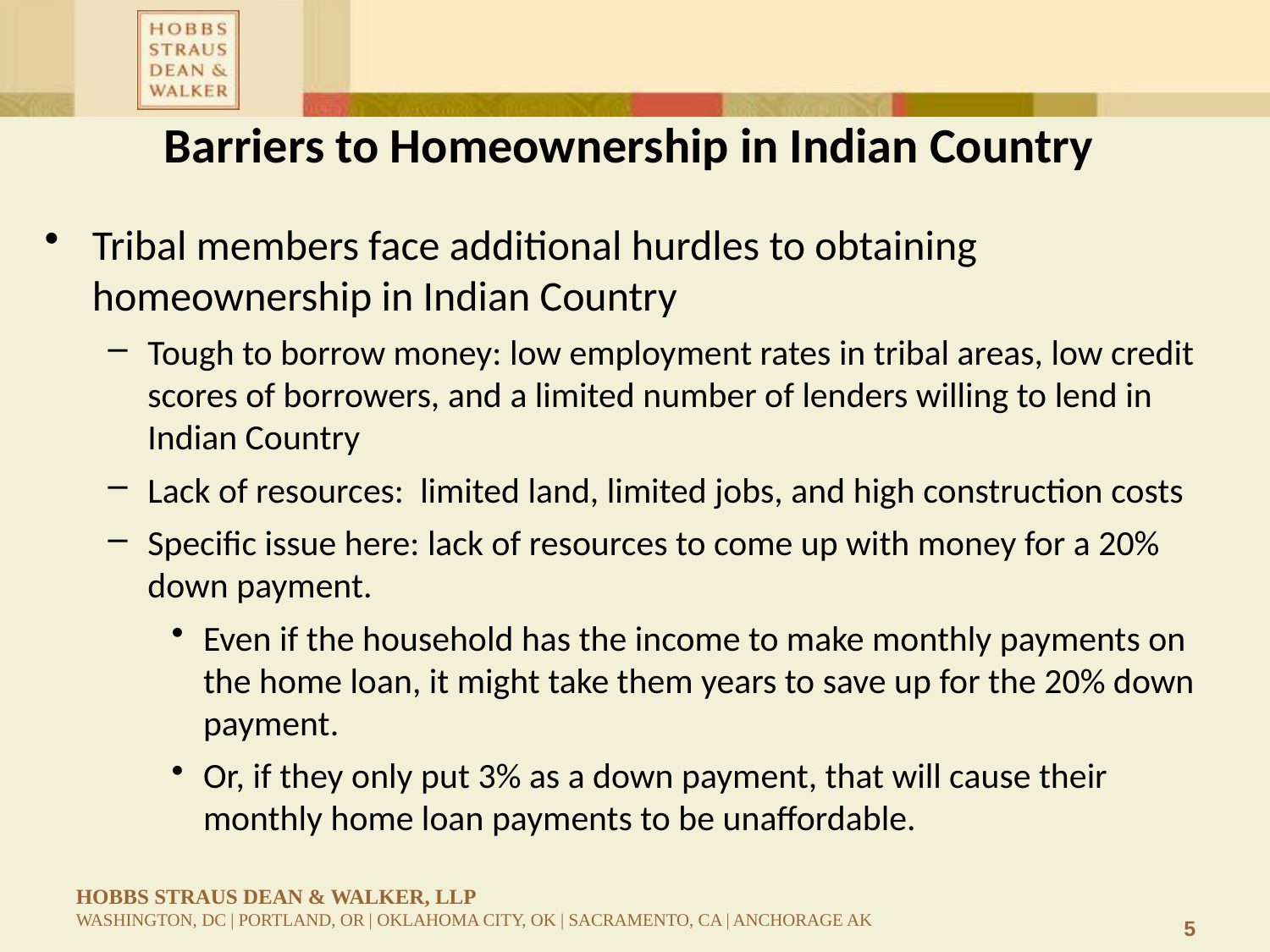

# Barriers to Homeownership in Indian Country
Tribal members face additional hurdles to obtaining homeownership in Indian Country
Tough to borrow money: low employment rates in tribal areas, low credit scores of borrowers, and a limited number of lenders willing to lend in Indian Country
Lack of resources:  limited land, limited jobs, and high construction costs
Specific issue here: lack of resources to come up with money for a 20% down payment.
Even if the household has the income to make monthly payments on the home loan, it might take them years to save up for the 20% down payment.
Or, if they only put 3% as a down payment, that will cause their monthly home loan payments to be unaffordable.